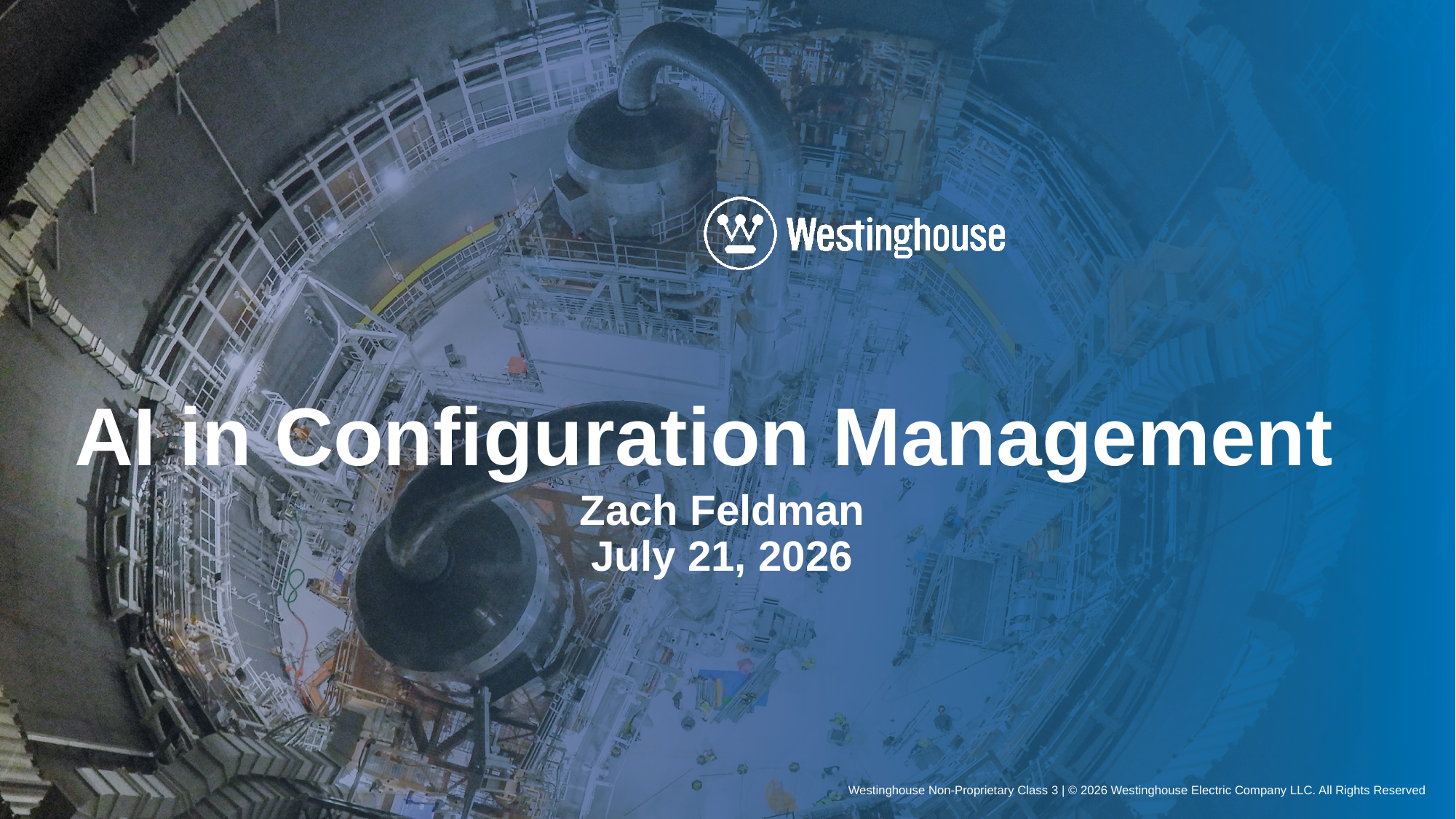

# AI in Configuration Management
Zach Feldman
July 21, 2026